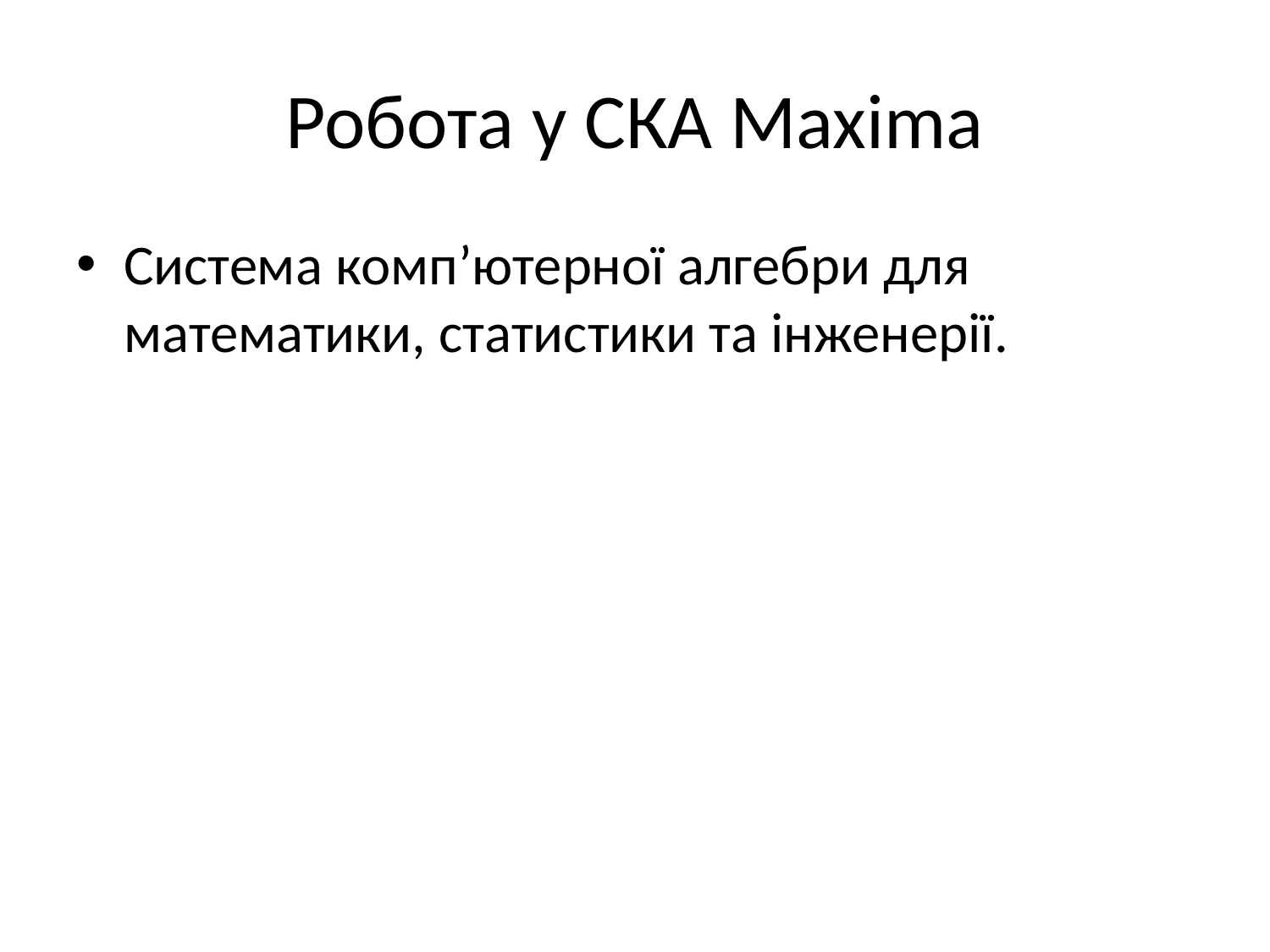

# Робота у СКА Maxima
Система комп’ютерної алгебри для математики, статистики та інженерії.